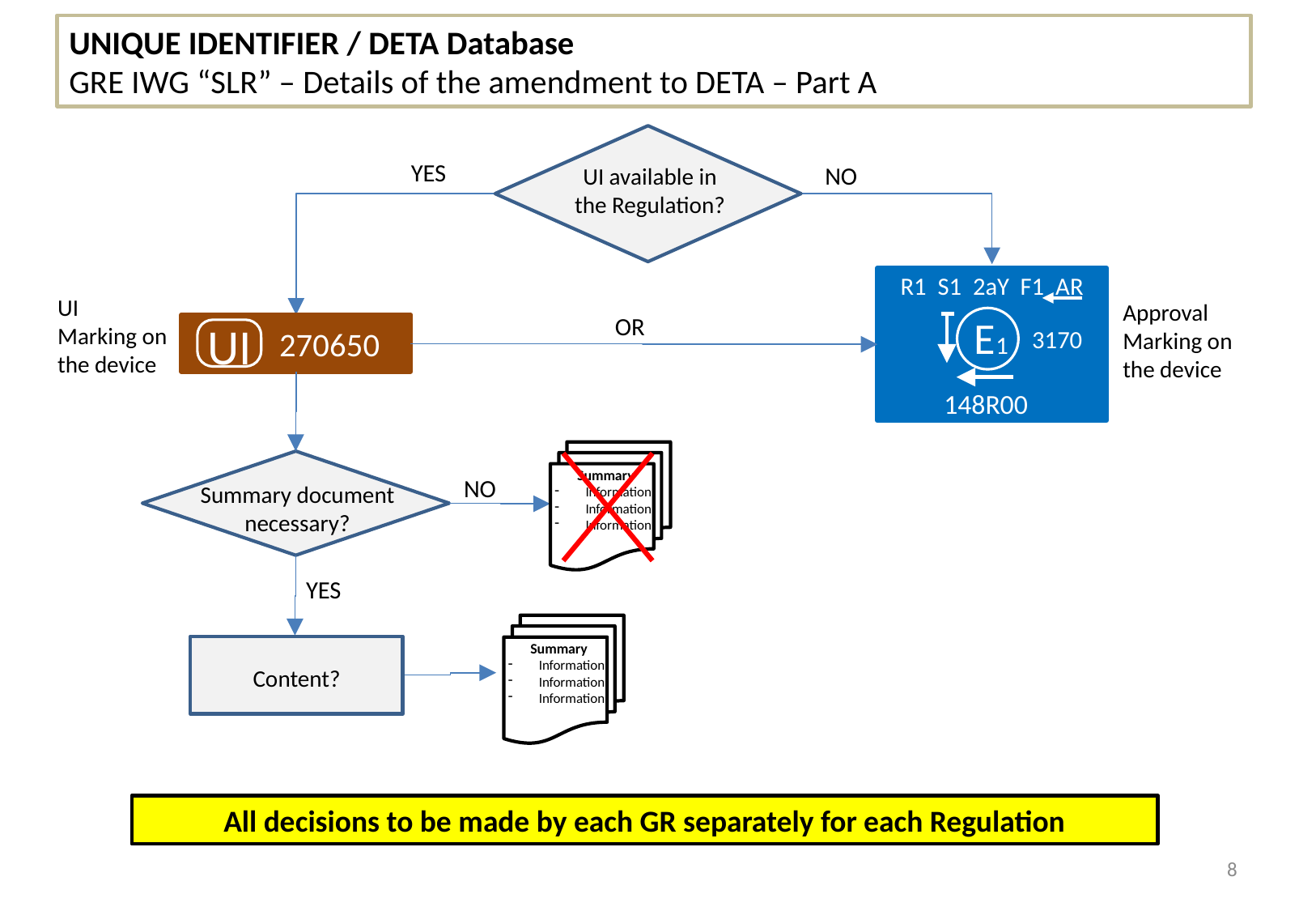

UNIQUE IDENTIFIER / DETA Database
GRE IWG “SLR” – Details of the amendment to DETA – Part A

YES
NO
UI available in the Regulation?
R1  S1  2aY  F1  AR

E1

3170
148R00
UI
Marking on the device
Approval Marking on the device
OR
UI

270650

Summary
Information
Information
Information

NO
Summary document necessary?
YES

Summary
Information
Information
Information

Content?
All decisions to be made by each GR separately for each Regulation
8